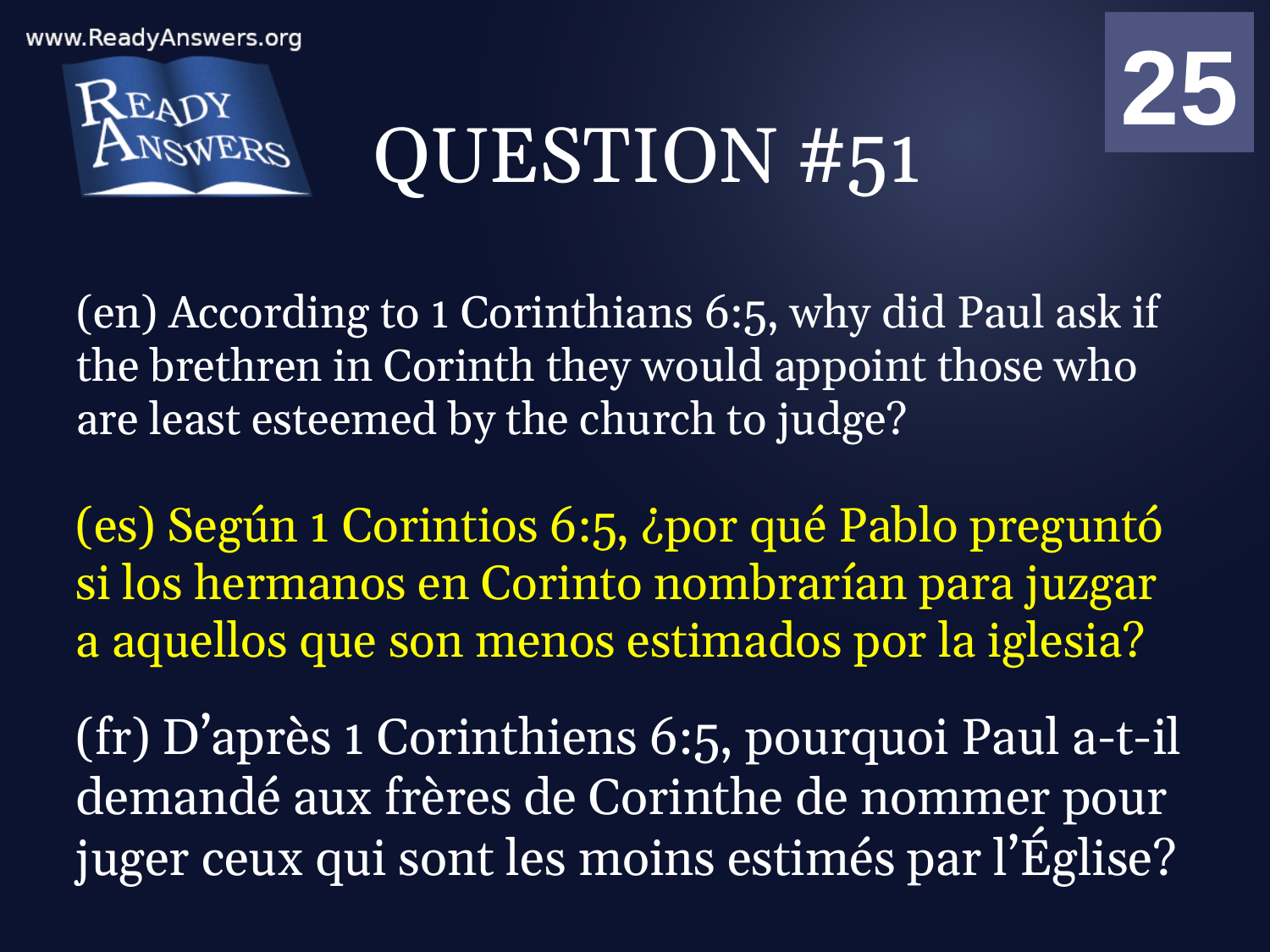

01
02
03
04
05
06
07
08
09
10
11
12
13
14
15
16
17
18
19
20
21
22
23
24
25
00
# QUESTION #51
(en) According to 1 Corinthians 6:5, why did Paul ask if the brethren in Corinth they would appoint those who are least esteemed by the church to judge?
(es) Según 1 Corintios 6:5, ¿por qué Pablo preguntó si los hermanos en Corinto nombrarían para juzgar a aquellos que son menos estimados por la iglesia?
(fr) D’après 1 Corinthiens 6:5, pourquoi Paul a-t-il demandé aux frères de Corinthe de nommer pour juger ceux qui sont les moins estimés par l’Église?